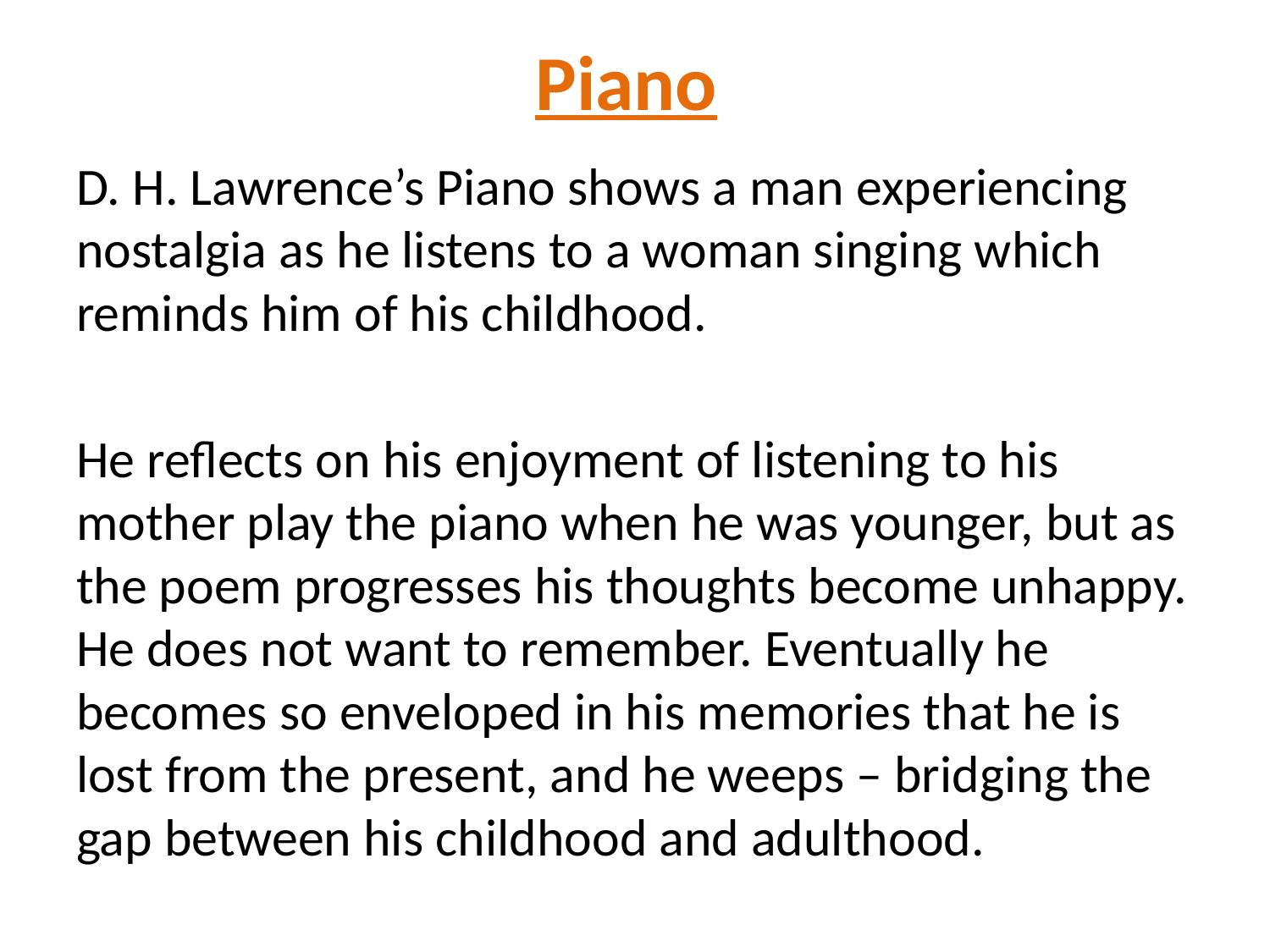

# Piano
D. H. Lawrence’s Piano shows a man experiencing nostalgia as he listens to a woman singing which reminds him of his childhood.

He reflects on his enjoyment of listening to his mother play the piano when he was younger, but as the poem progresses his thoughts become unhappy. He does not want to remember. Eventually he becomes so enveloped in his memories that he is lost from the present, and he weeps – bridging the gap between his childhood and adulthood.